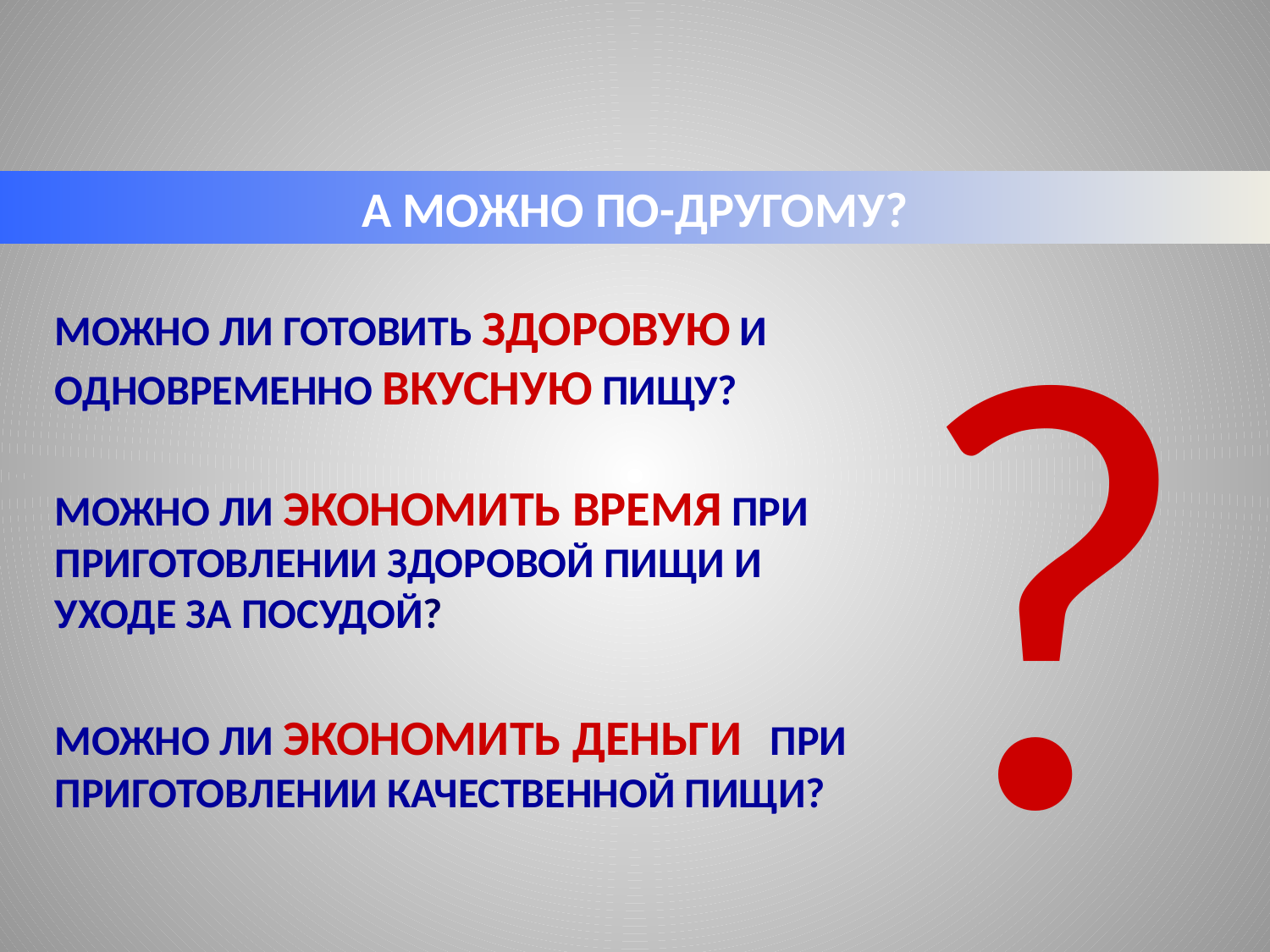

А МОЖНО ПО-ДРУГОМУ?
?
МОЖНО ЛИ ГОТОВИТЬ ЗДОРОВУЮ И ОДНОВРЕМЕННО ВКУСНУЮ ПИЩУ?
МОЖНО ЛИ ЭКОНОМИТЬ ВРЕМЯ ПРИ ПРИГОТОВЛЕНИИ ЗДОРОВОЙ ПИЩИ И УХОДЕ ЗА ПОСУДОЙ?
МОЖНО ЛИ ЭКОНОМИТЬ ДЕНЬГИ   ПРИ ПРИГОТОВЛЕНИИ КАЧЕСТВЕННОЙ ПИЩИ?